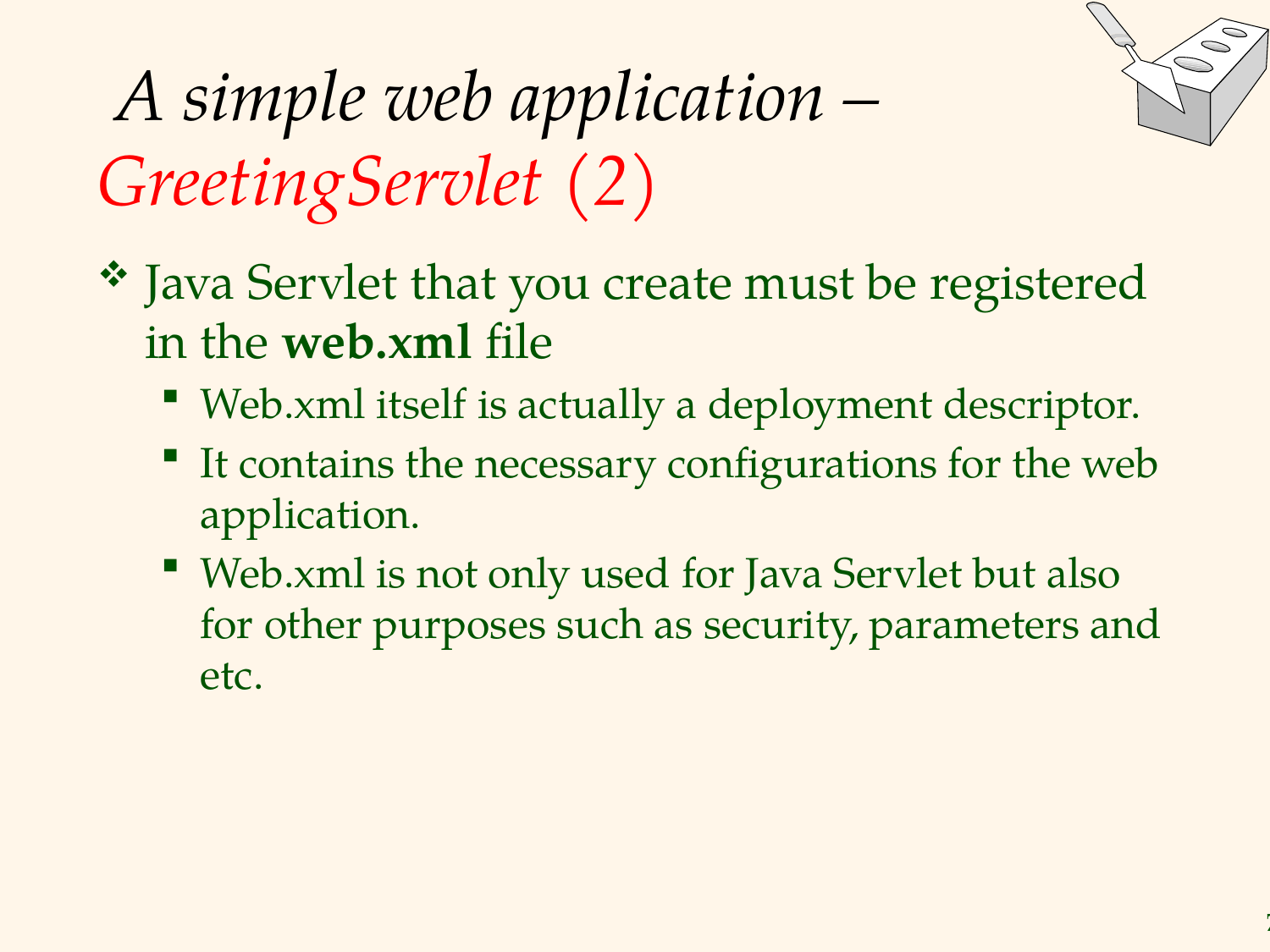

# A simple web application – GreetingServlet (2)
Java Servlet that you create must be registered in the web.xml file
Web.xml itself is actually a deployment descriptor.
It contains the necessary configurations for the web application.
Web.xml is not only used for Java Servlet but also for other purposes such as security, parameters and etc.